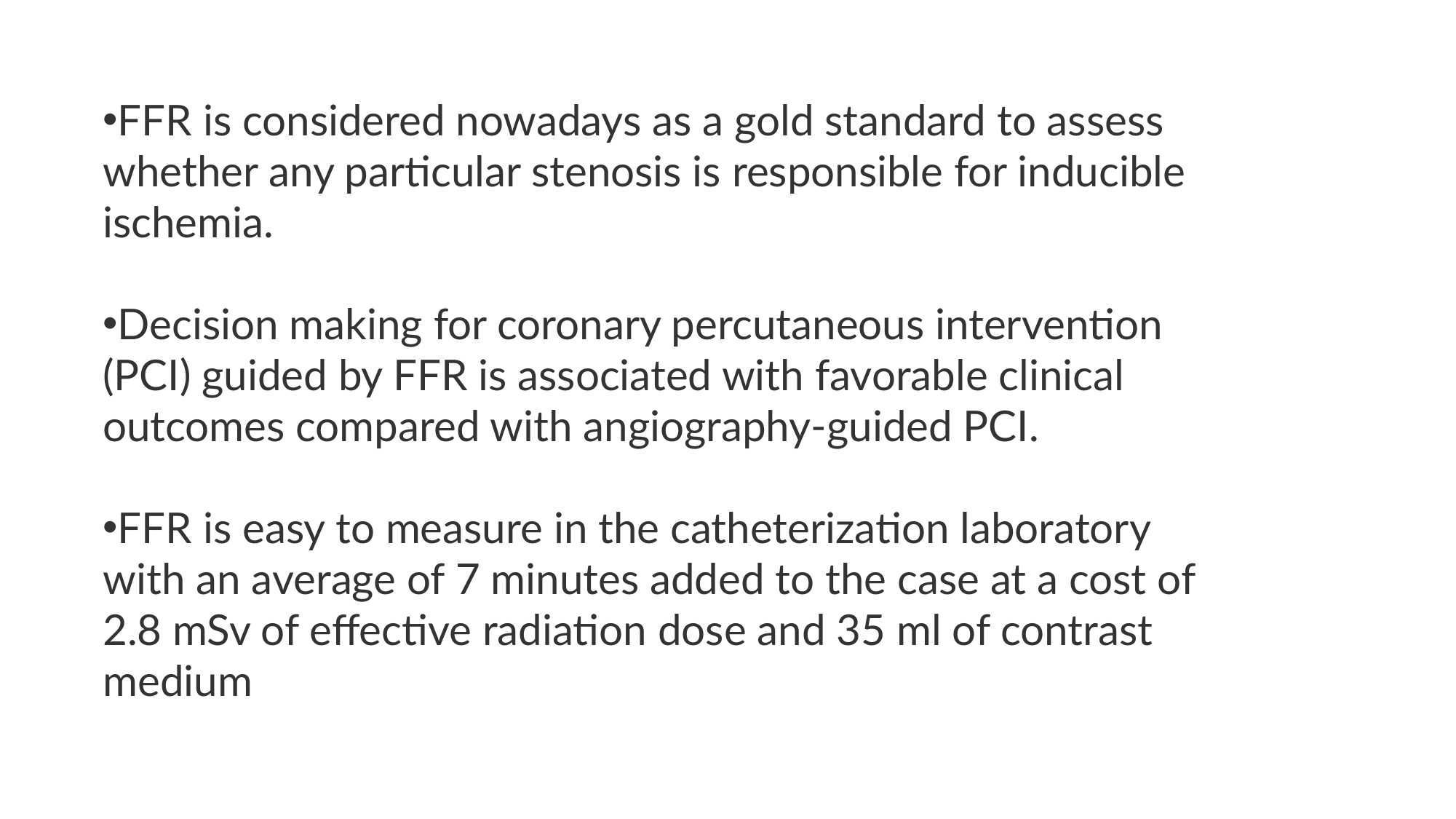

FFR is considered nowadays as a gold standard to assess whether any particular stenosis is responsible for inducible ischemia.

Decision making for coronary percutaneous intervention (PCI) guided by FFR is associated with favorable clinical outcomes compared with angiography-guided PCI.

FFR is easy to measure in the catheterization laboratory with an average of 7 minutes added to the case at a cost of 2.8 mSv of effective radiation dose and 35 ml of contrast medium